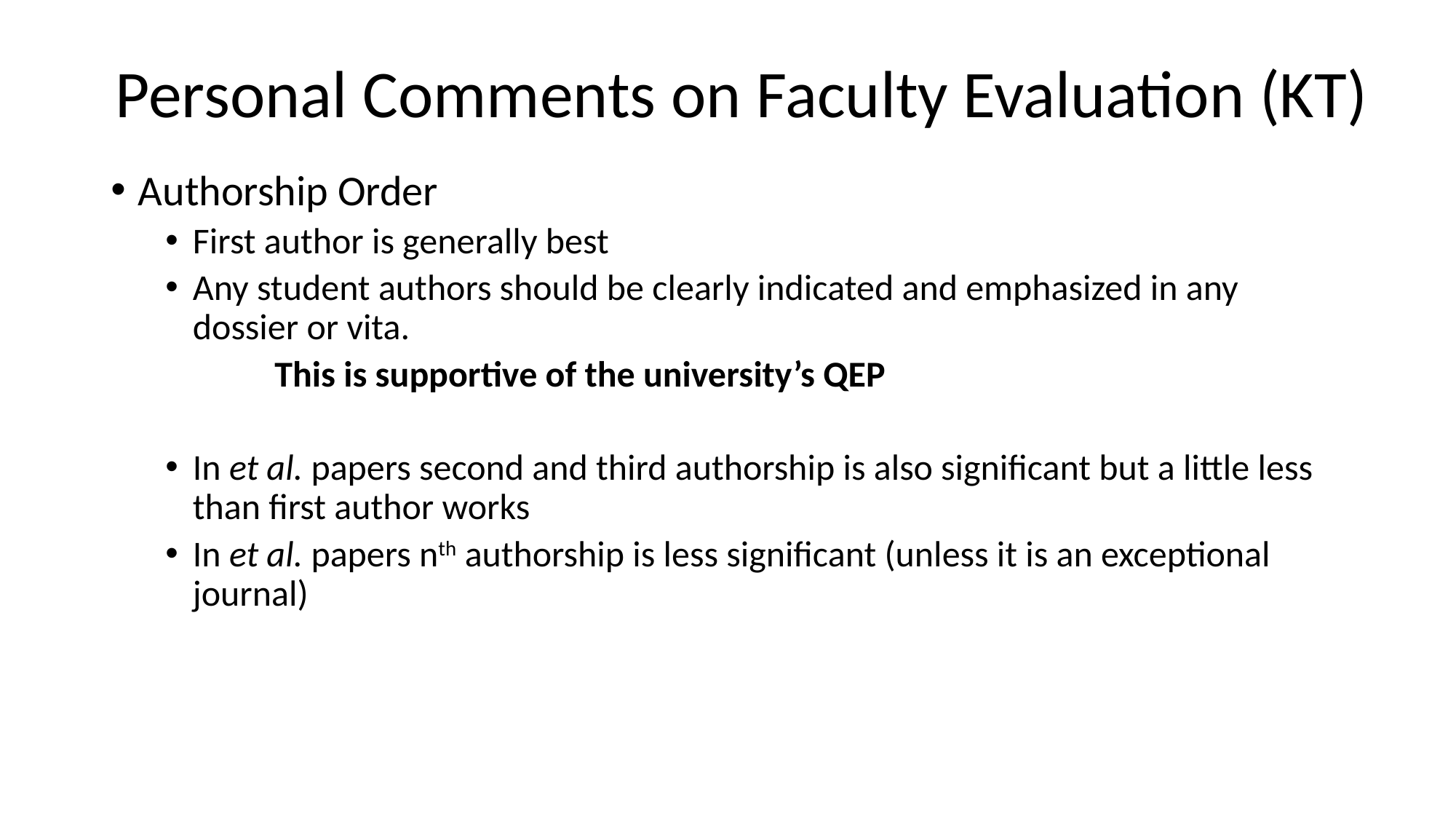

# Personal Comments on Faculty Evaluation (KT)
Authorship Order
First author is generally best
Any student authors should be clearly indicated and emphasized in any dossier or vita.
	This is supportive of the university’s QEP

In et al. papers second and third authorship is also significant but a little less than first author works
In et al. papers nth authorship is less significant (unless it is an exceptional journal)